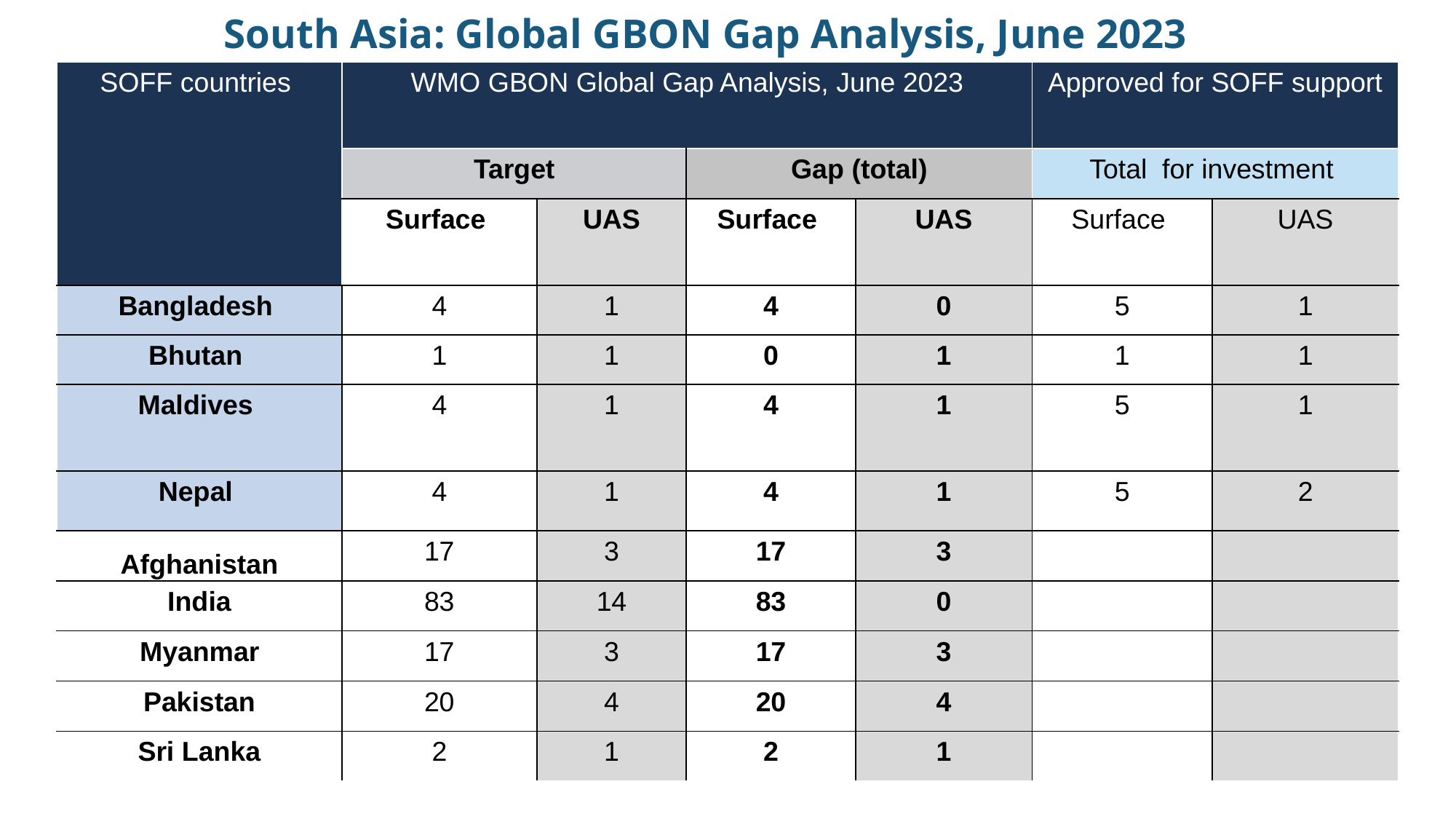

# South Asia: Global GBON Gap Analysis, June 2023
| SOFF countries | WMO GBON Global Gap Analysis, June 2023 |  |  |  | Approved for SOFF support |  |
| --- | --- | --- | --- | --- | --- | --- |
|  | Target |  | Gap (total) |  | Total for investment |  |
|  | Surface | UAS | Surface | UAS | Surface | UAS |
| Bangladesh | 4 | 1 | 4 | 0 | 5 | 1 |
| Bhutan | 1 | 1 | 0 | 1 | 1 | 1 |
| Maldives | 4 | 1 | 4 | 1 | 5 | 1 |
| Nepal | 4 | 1 | 4 | 1 | 5 | 2 |
| Afghanistan | 17 | 3 | 17 | 3 |  |  |
| India | 83 | 14 | 83 | 0 |  |  |
| Myanmar | 17 | 3 | 17 | 3 |  |  |
| Pakistan | 20 | 4 | 20 | 4 |  |  |
| Sri Lanka | 2 | 1 | 2 | 1 |  |  |